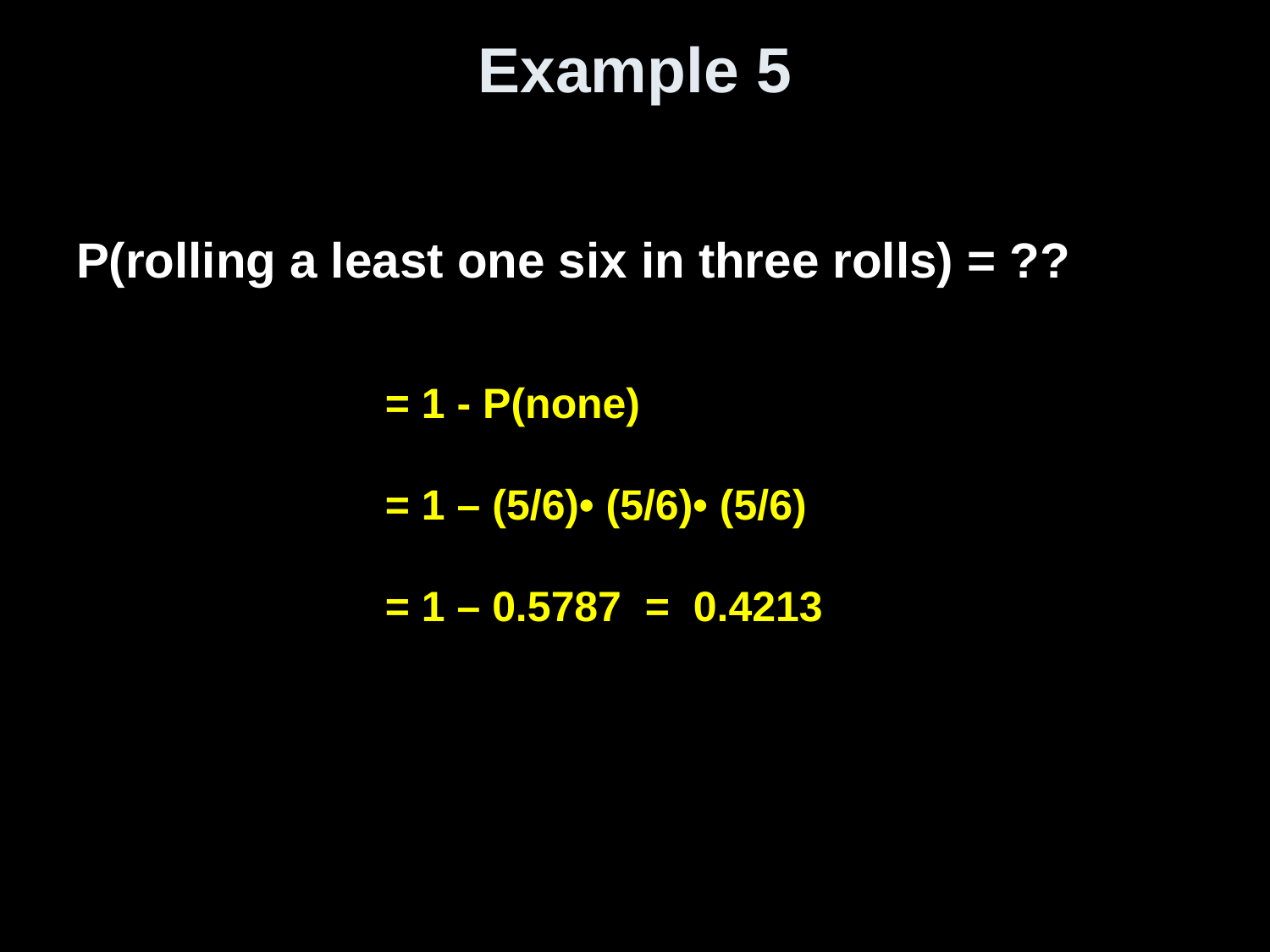

# Example 5
P(rolling a least one six in three rolls) = ??

= 1 - P(none)

= 1 – (5/6)• (5/6)• (5/6)

= 1 – 0.5787  =  0.4213